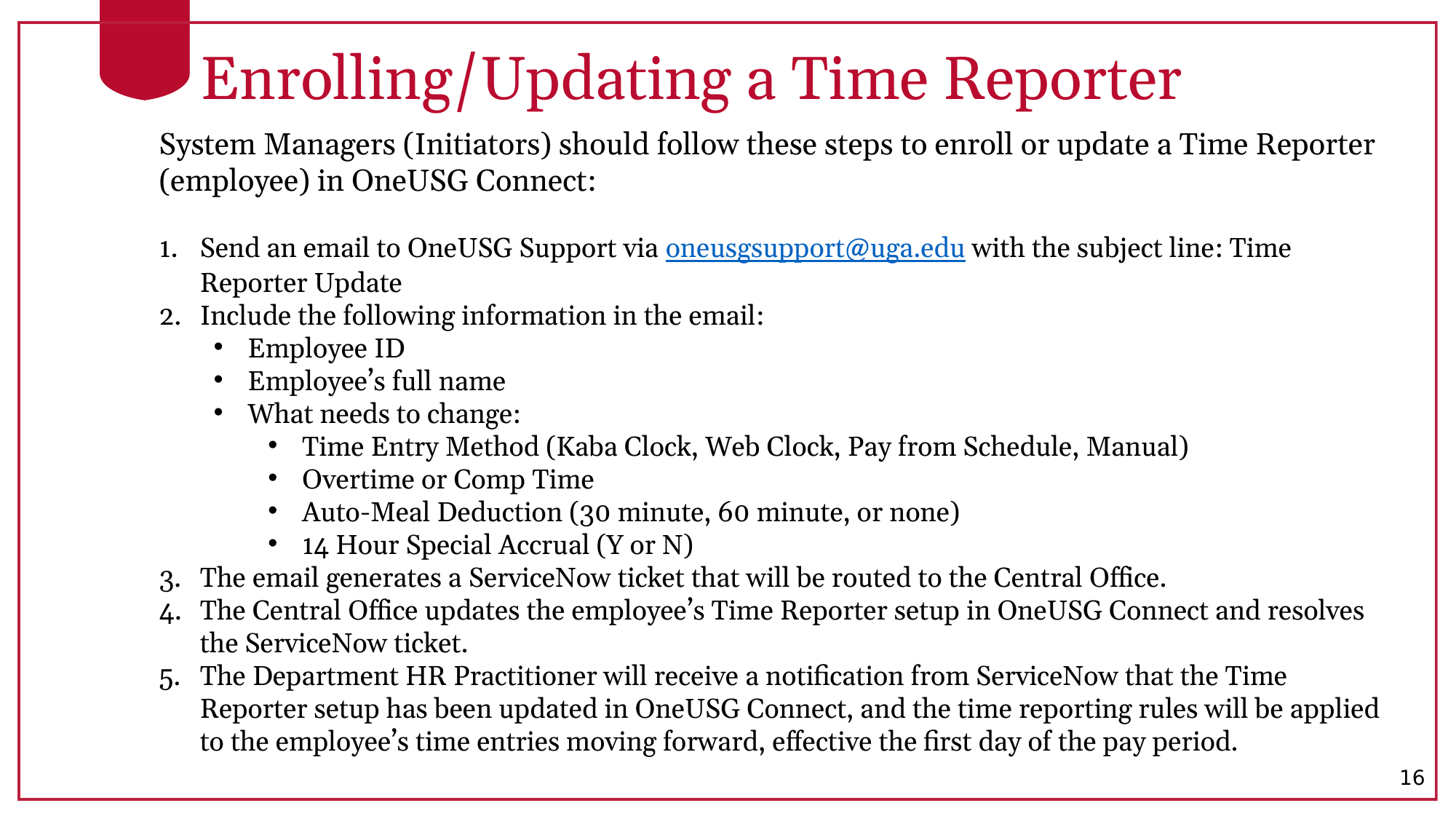

# Enrolling/Updating a Time Reporter
System Managers (Initiators) should follow these steps to enroll or update a Time Reporter (employee) in OneUSG Connect:
Send an email to OneUSG Support via oneusgsupport@uga.edu with the subject line: Time Reporter Update
Include the following information in the email:
Employee ID
Employee’s full name
What needs to change:
Time Entry Method (Kaba Clock, Web Clock, Pay from Schedule, Manual)
Overtime or Comp Time
Auto-Meal Deduction (30 minute, 60 minute, or none)
14 Hour Special Accrual (Y or N)
The email generates a ServiceNow ticket that will be routed to the Central Office.
The Central Office updates the employee’s Time Reporter setup in OneUSG Connect and resolves the ServiceNow ticket.
The Department HR Practitioner will receive a notification from ServiceNow that the Time Reporter setup has been updated in OneUSG Connect, and the time reporting rules will be applied to the employee’s time entries moving forward, effective the first day of the pay period.
16